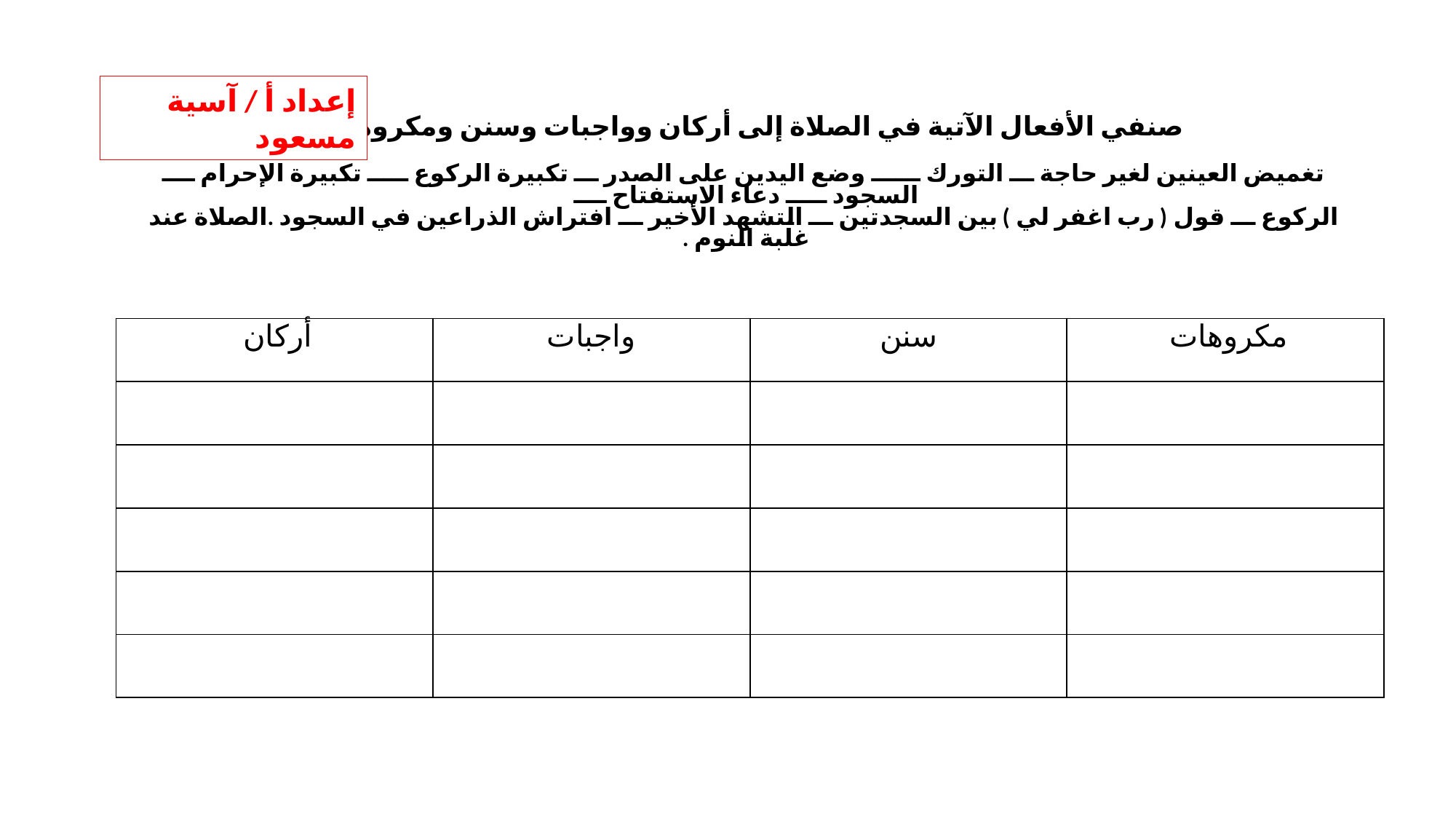

إعداد أ / آسية مسعود
صنفي الأفعال الآتية في الصلاة إلى أركان وواجبات وسنن ومكروهات :

تغميض العينين لغير حاجة ـــ التورك ــــــ وضع اليدين على الصدر ـــ تكبيرة الركوع ـــــ تكبيرة الإحرام ــــ السجود ـــــ دعاء الاستفتاح ــــ
الركوع ـــ قول ( رب اغفر لي ) بين السجدتين ـــ التشهد الأخير ـــ افتراش الذراعين في السجود .الصلاة عند غلبة النوم .
| أركان | واجبات | سنن | مكروهات |
| --- | --- | --- | --- |
|  |  |  |  |
|  |  |  |  |
|  |  |  |  |
|  |  |  |  |
|  |  |  |  |